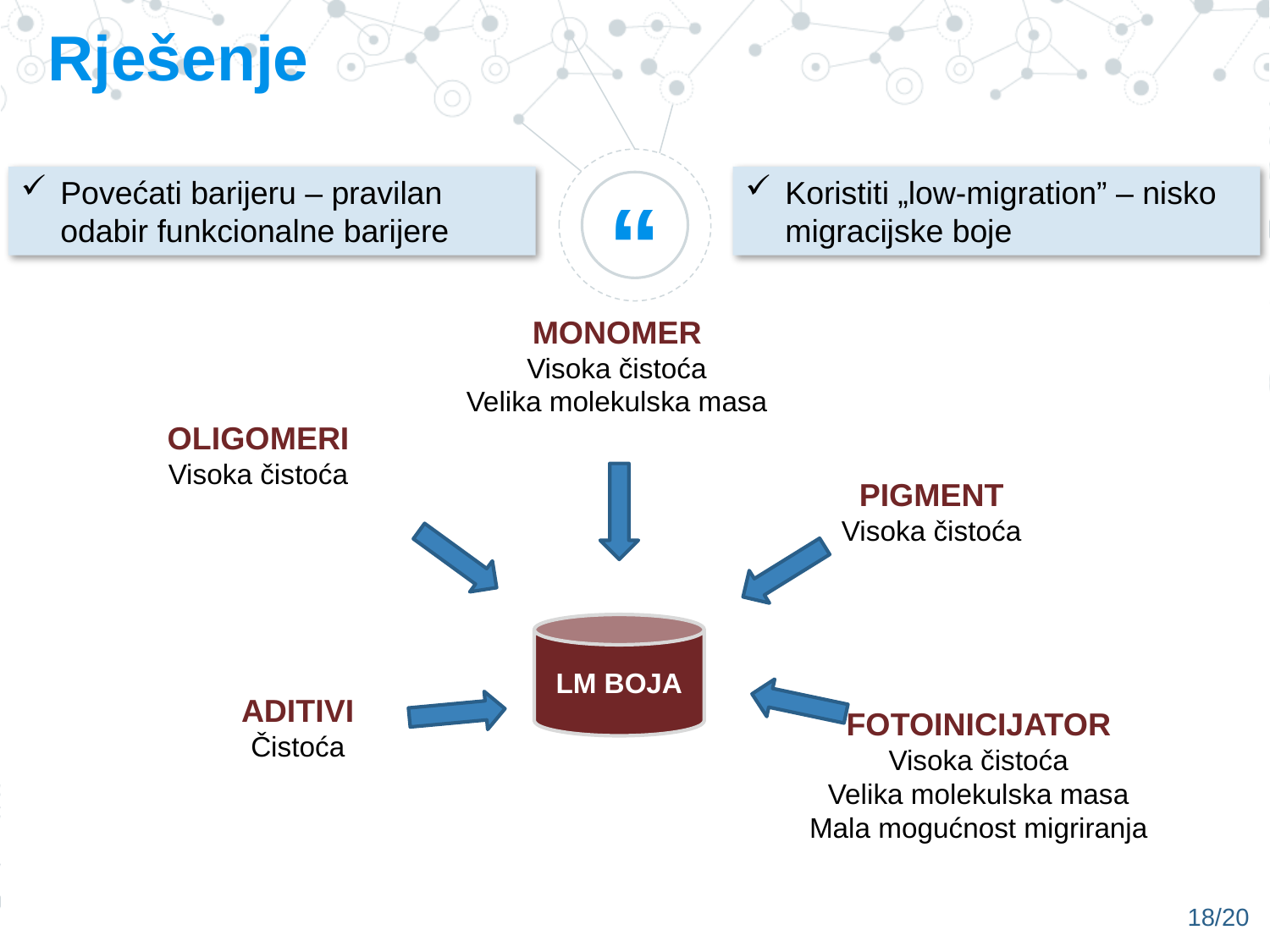

Rješenje
Povećati barijeru – pravilan odabir funkcionalne barijere
Koristiti „low-migration” – nisko migracijske boje
MONOMER
Visoka čistoća
Velika molekulska masa

OLIGOMERI
Visoka čistoća
PIGMENT
Visoka čistoća

LM BOJA
ADITIVI
Čistoća

FOTOINICIJATOR
Visoka čistoća
Velika molekulska masa
Mala mogućnost migriranja

18/20